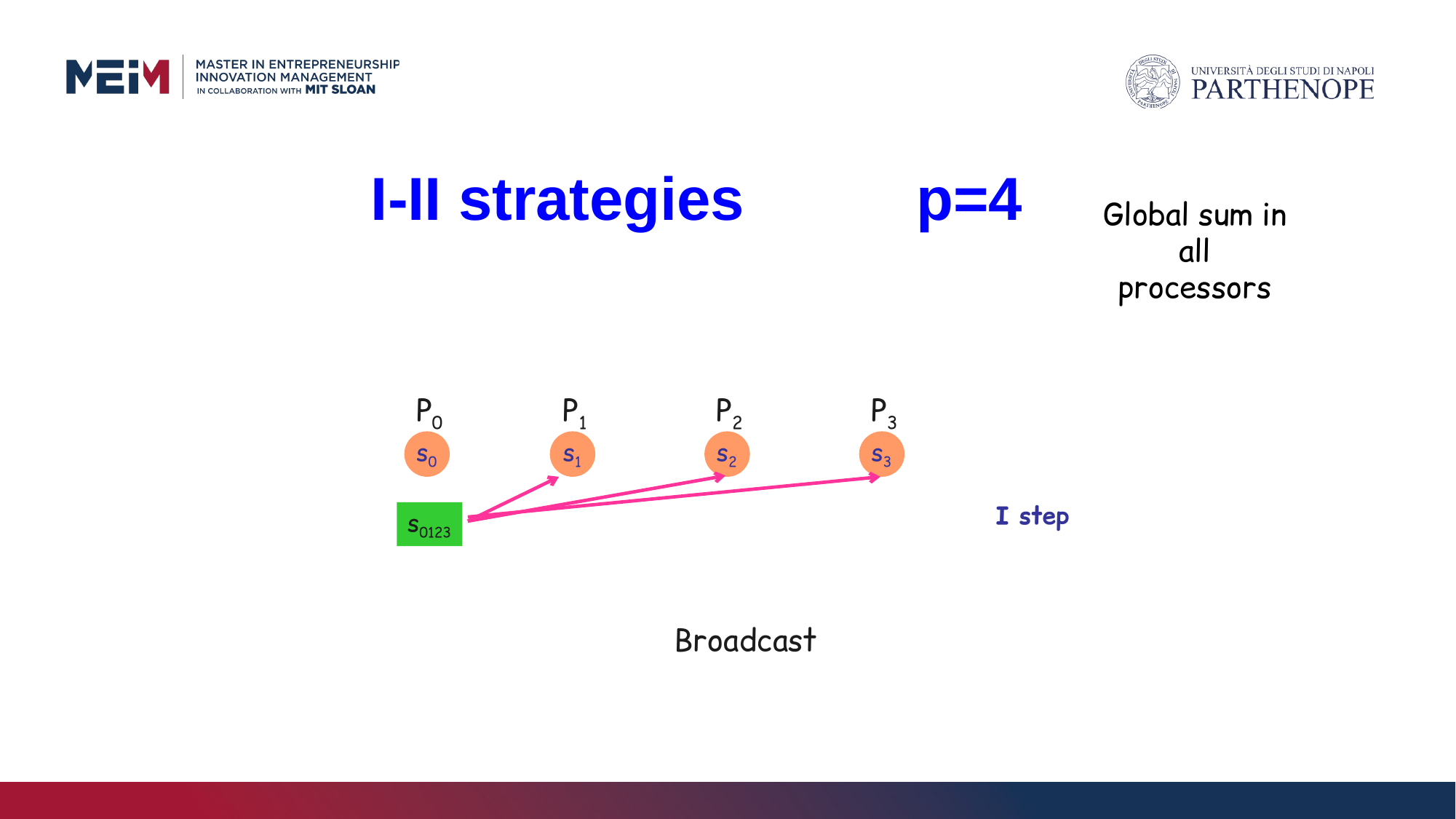

# I-II strategies		p=4
Global sum in all processors

P0
P1
P2
P3

s0

s1

s2

s3

I step
s0123
Broadcast